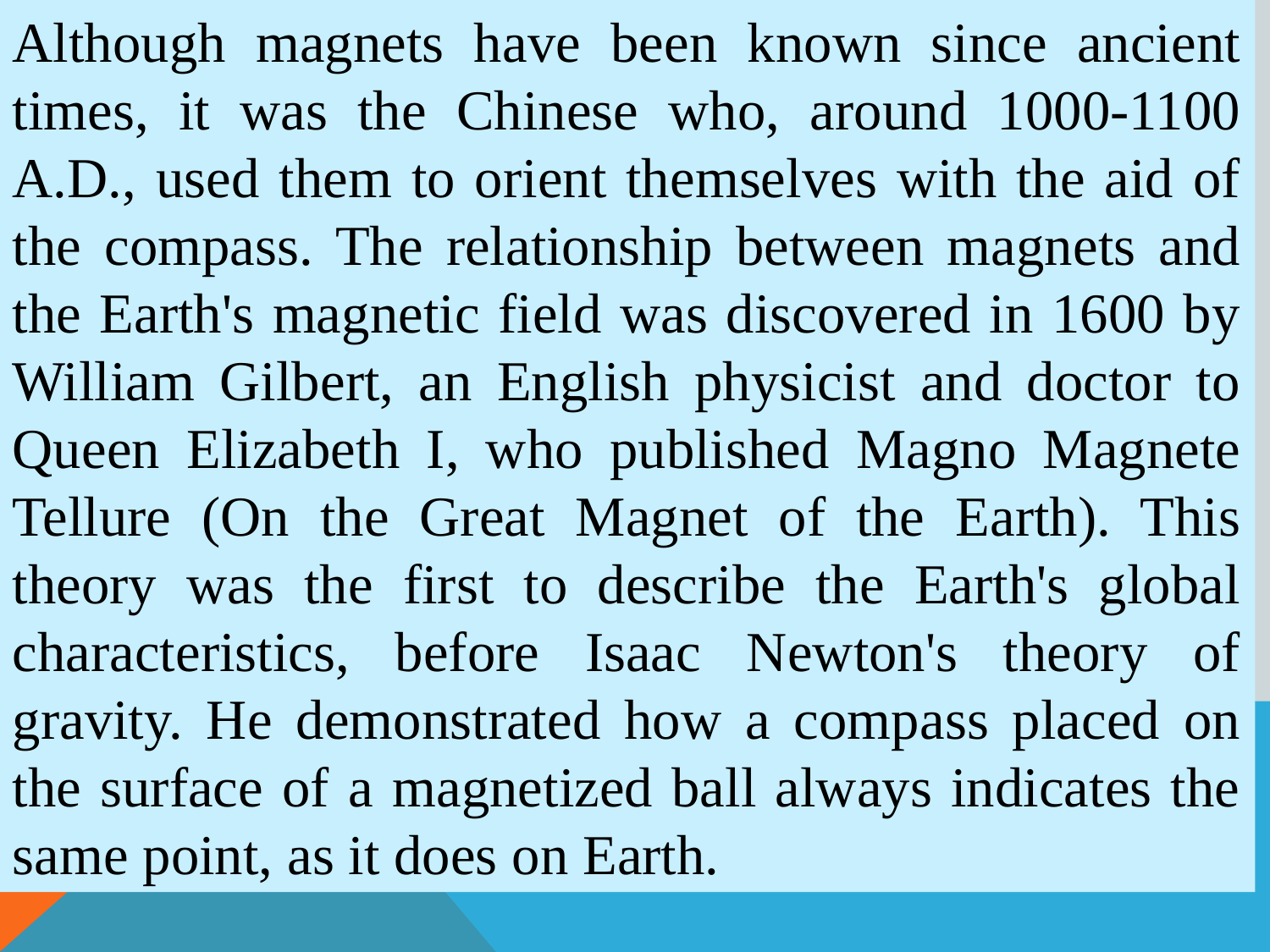

Although magnets have been known since ancient times, it was the Chinese who, around 1000-1100 A.D., used them to orient themselves with the aid of the compass. The relationship between magnets and the Earth's magnetic field was discovered in 1600 by William Gilbert, an English physicist and doctor to Queen Elizabeth I, who published Magno Magnete Tellure (On the Great Magnet of the Earth). This theory was the first to describe the Earth's global characteristics, before Isaac Newton's theory of gravity. He demonstrated how a compass placed on the surface of a magnetized ball always indicates the same point, as it does on Earth.